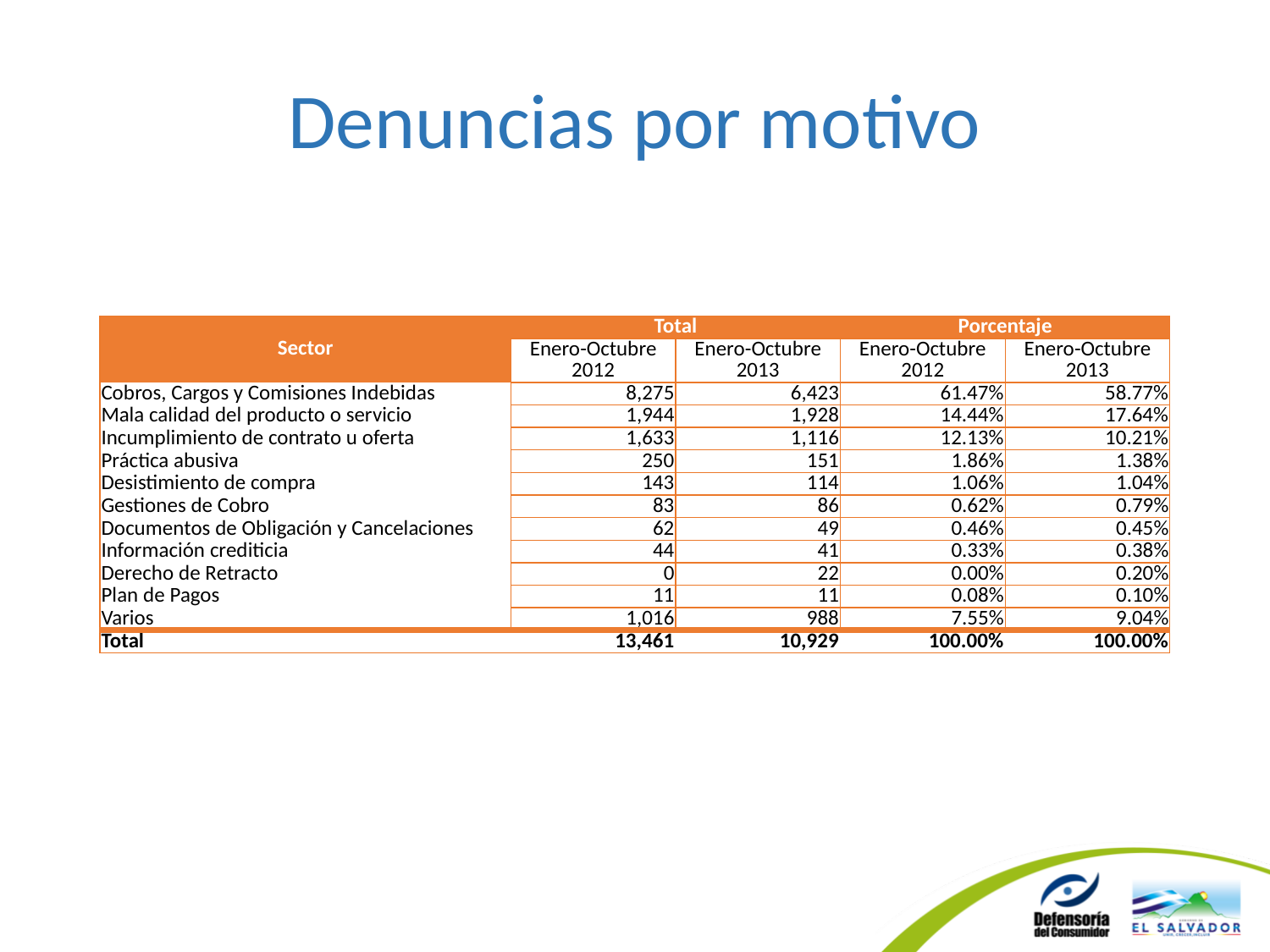

# Denuncias por motivo
| Sector | Total |  | Porcentaje |  |
| --- | --- | --- | --- | --- |
|  | Enero-Octubre 2012 | Enero-Octubre 2013 | Enero-Octubre 2012 | Enero-Octubre 2013 |
| Cobros, Cargos y Comisiones Indebidas | 8,275 | 6,423 | 61.47% | 58.77% |
| Mala calidad del producto o servicio | 1,944 | 1,928 | 14.44% | 17.64% |
| Incumplimiento de contrato u oferta | 1,633 | 1,116 | 12.13% | 10.21% |
| Práctica abusiva | 250 | 151 | 1.86% | 1.38% |
| Desistimiento de compra | 143 | 114 | 1.06% | 1.04% |
| Gestiones de Cobro | 83 | 86 | 0.62% | 0.79% |
| Documentos de Obligación y Cancelaciones | 62 | 49 | 0.46% | 0.45% |
| Información crediticia | 44 | 41 | 0.33% | 0.38% |
| Derecho de Retracto | 0 | 22 | 0.00% | 0.20% |
| Plan de Pagos | 11 | 11 | 0.08% | 0.10% |
| Varios | 1,016 | 988 | 7.55% | 9.04% |
| Total | 13,461 | 10,929 | 100.00% | 100.00% |